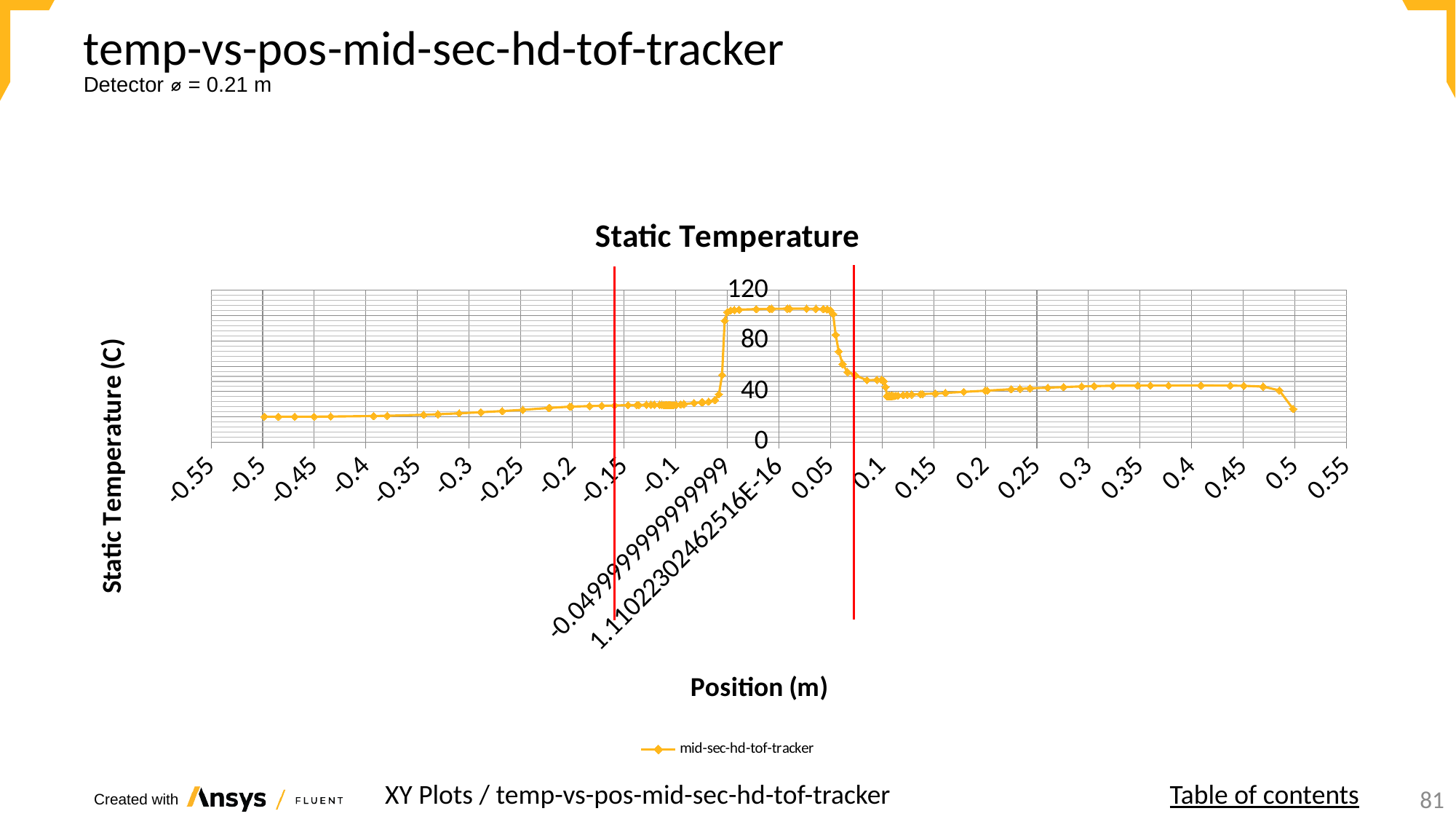

# temp-vs-pos-mid-sec-hd-tof-tracker
Detector ⌀ = 0.21 m

### Chart: Static Temperature

| Category | mid-sec-hd-tof-tracker |
|---|---|
XY Plots / temp-vs-pos-mid-sec-hd-tof-tracker
Table of contents
81